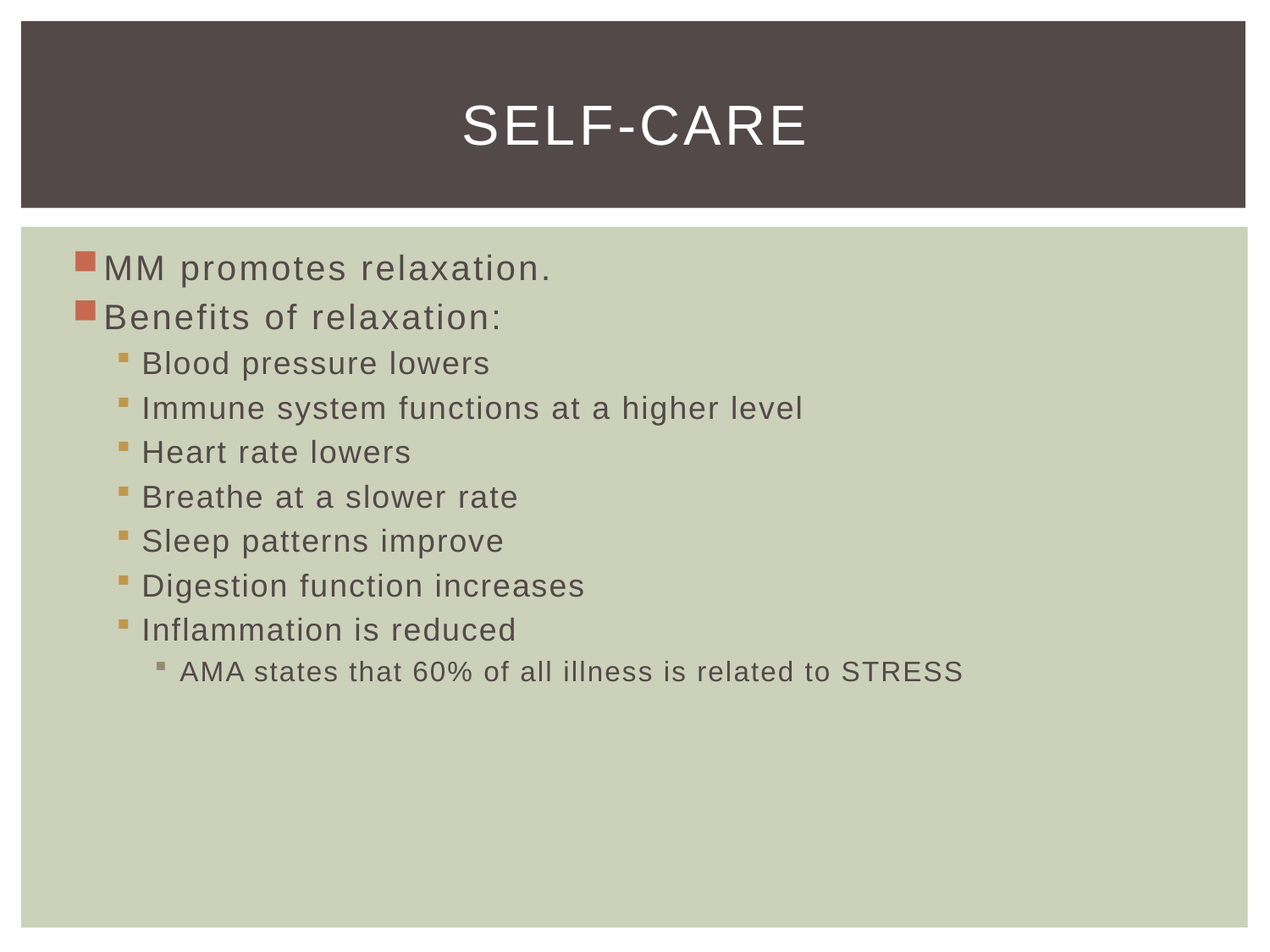

# Self-care
MM promotes relaxation.
Benefits of relaxation:
Blood pressure lowers
Immune system functions at a higher level
Heart rate lowers
Breathe at a slower rate
Sleep patterns improve
Digestion function increases
Inflammation is reduced
AMA states that 60% of all illness is related to STRESS